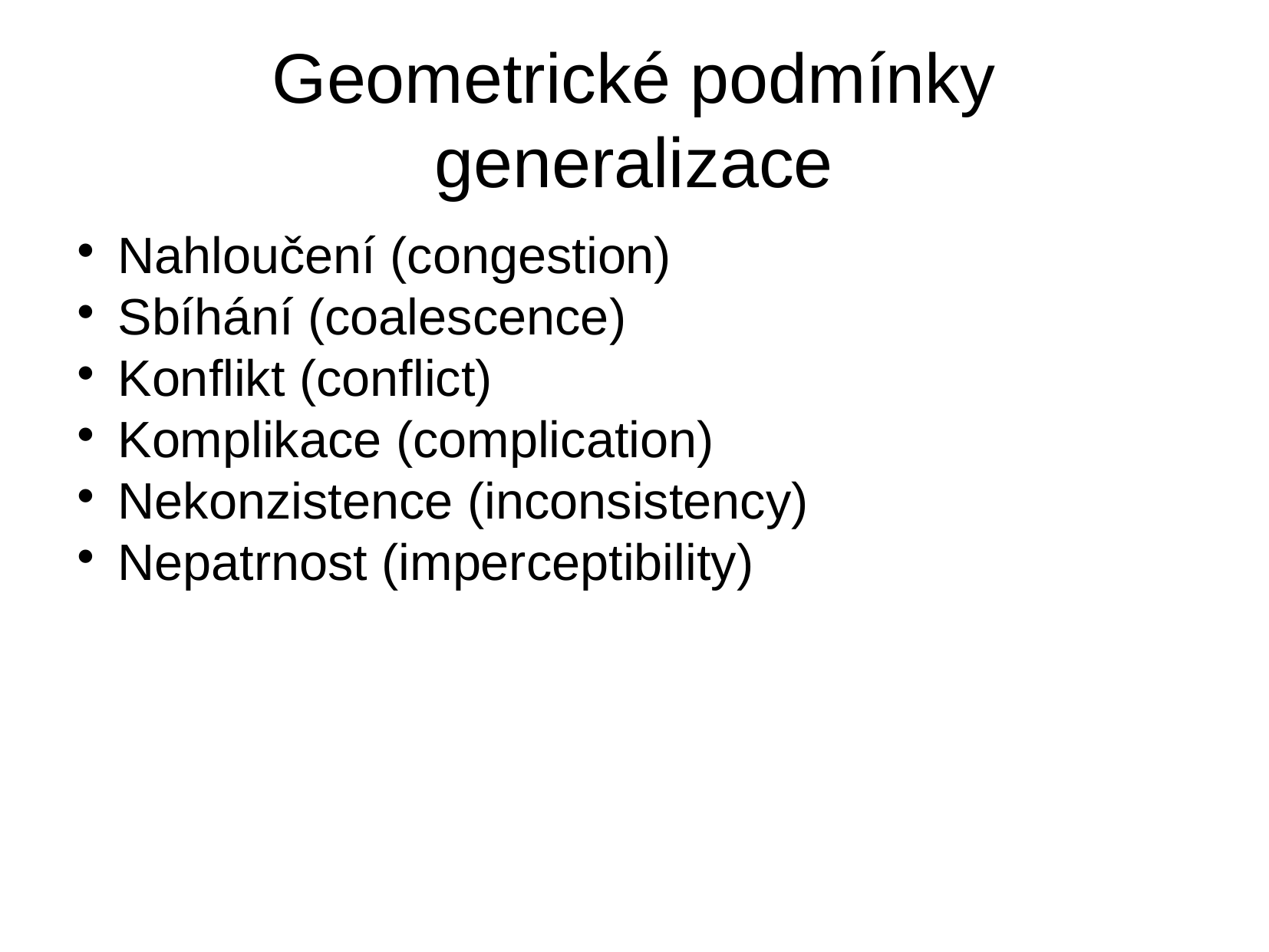

Geometrické podmínky generalizace
Nahloučení (congestion)
Sbíhání (coalescence)
Konflikt (conflict)
Komplikace (complication)
Nekonzistence (inconsistency)
Nepatrnost (imperceptibility)